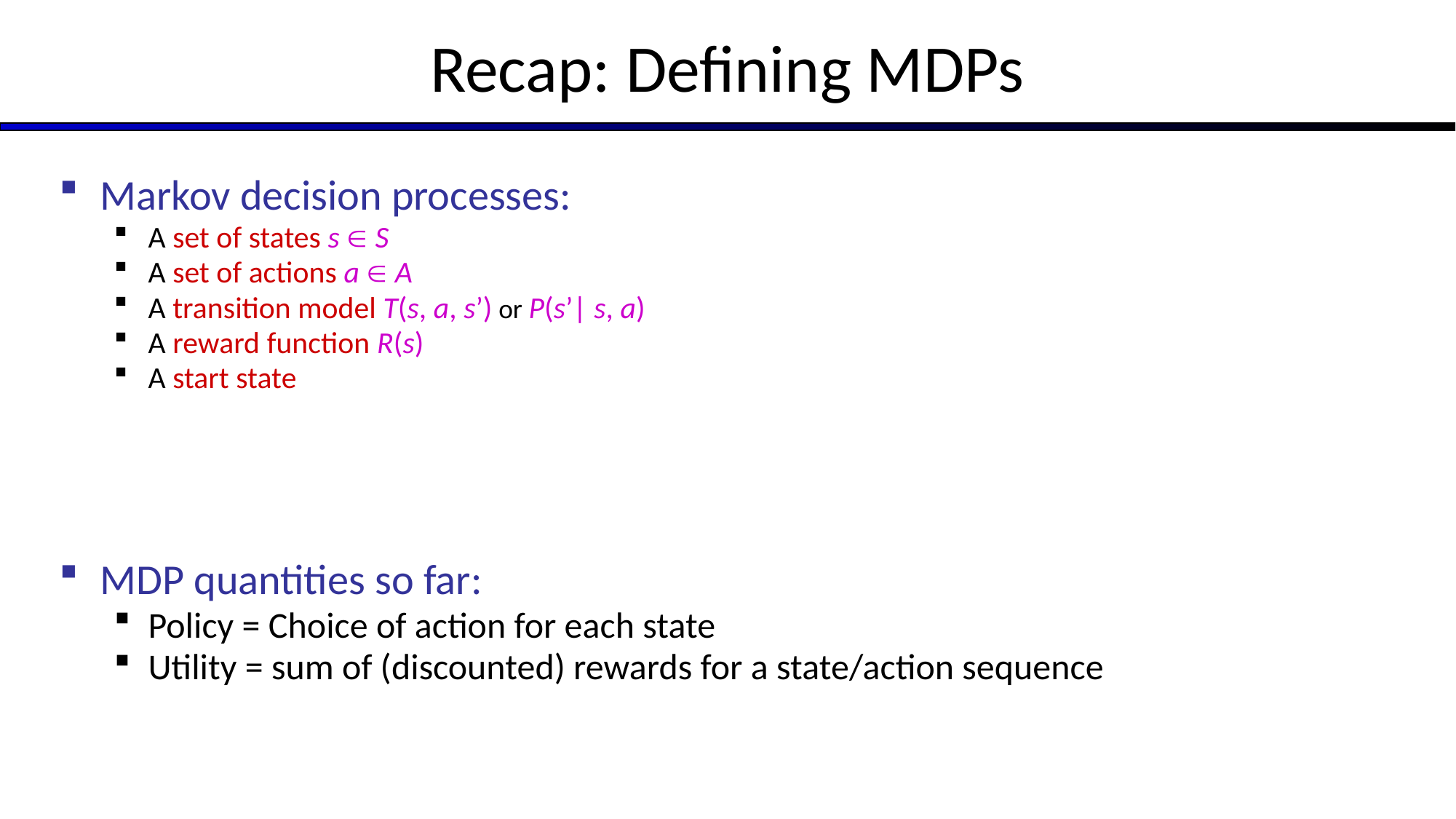

# Recap: Defining MDPs
Markov decision processes:
A set of states s ∈ S
A set of actions a ∈ A
A transition model T(s, a, s’) or P(s’| s, a)
A reward function R(s)
A start state

MDP quantities so far:
Policy = Choice of action for each state
Utility = sum of (discounted) rewards for a state/action sequence